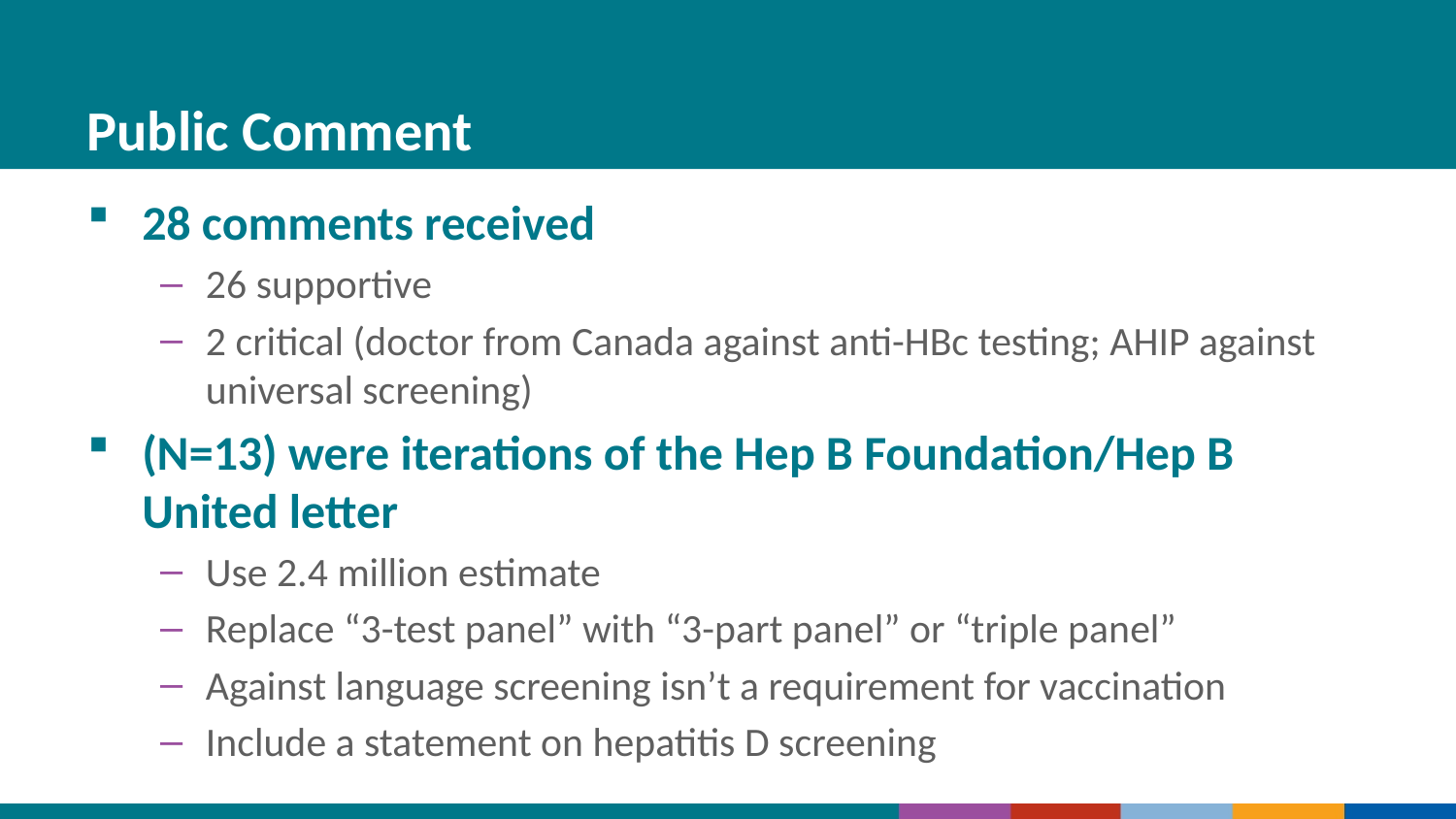

# Public Comment
28 comments received
26 supportive
2 critical (doctor from Canada against anti-HBc testing; AHIP against universal screening)
(N=13) were iterations of the Hep B Foundation/Hep B United letter
Use 2.4 million estimate
Replace “3-test panel” with “3-part panel” or “triple panel”
Against language screening isn’t a requirement for vaccination
Include a statement on hepatitis D screening